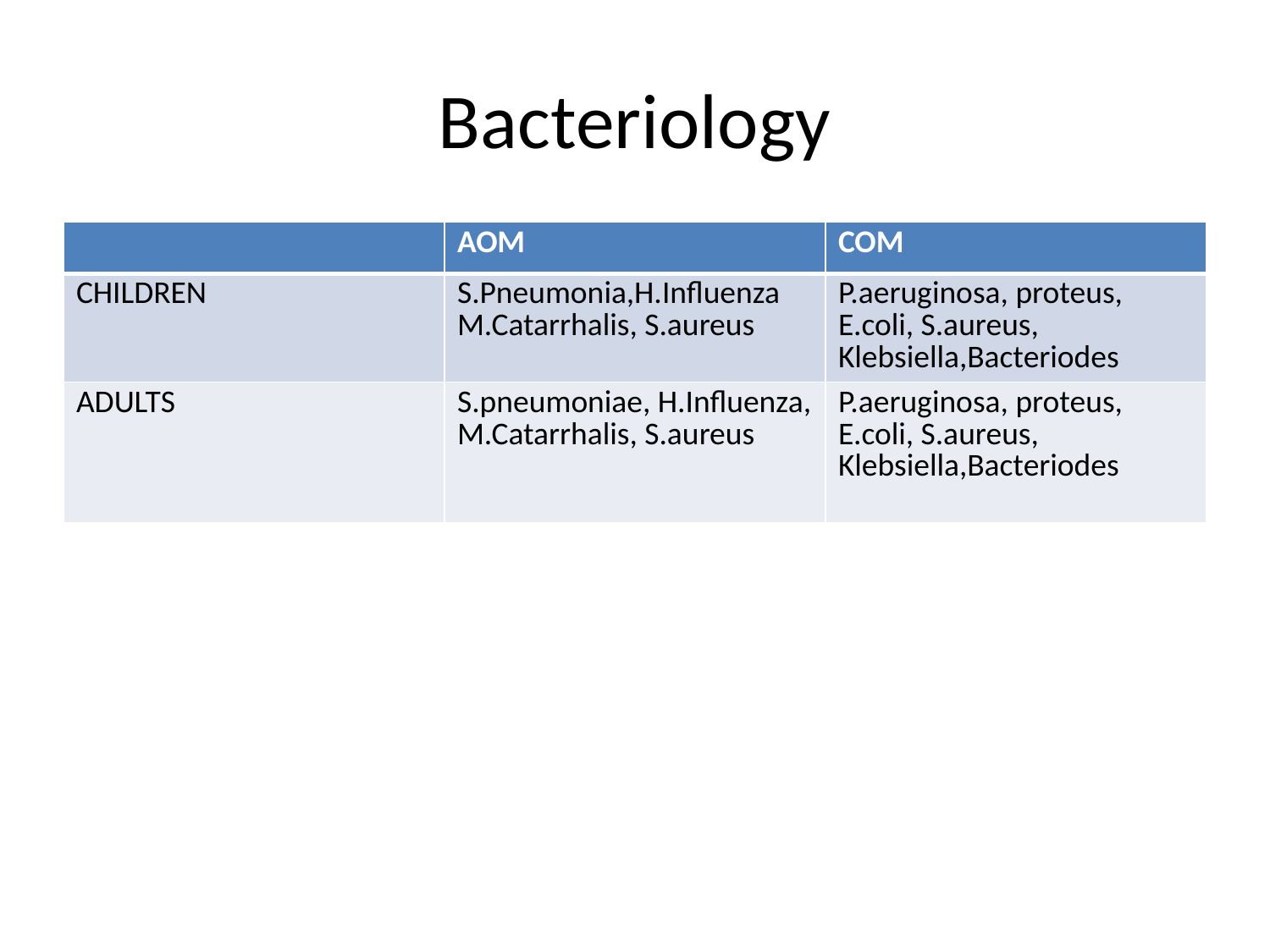

# Bacteriology
|  | AOM | COM |
| --- | --- | --- |
| CHILDREN | S.Pneumonia,H.Influenza M.Catarrhalis, S.aureus | P.aeruginosa, proteus, E.coli, S.aureus, Klebsiella,Bacteriodes |
| ADULTS | S.pneumoniae, H.Influenza, M.Catarrhalis, S.aureus | P.aeruginosa, proteus, E.coli, S.aureus, Klebsiella,Bacteriodes |